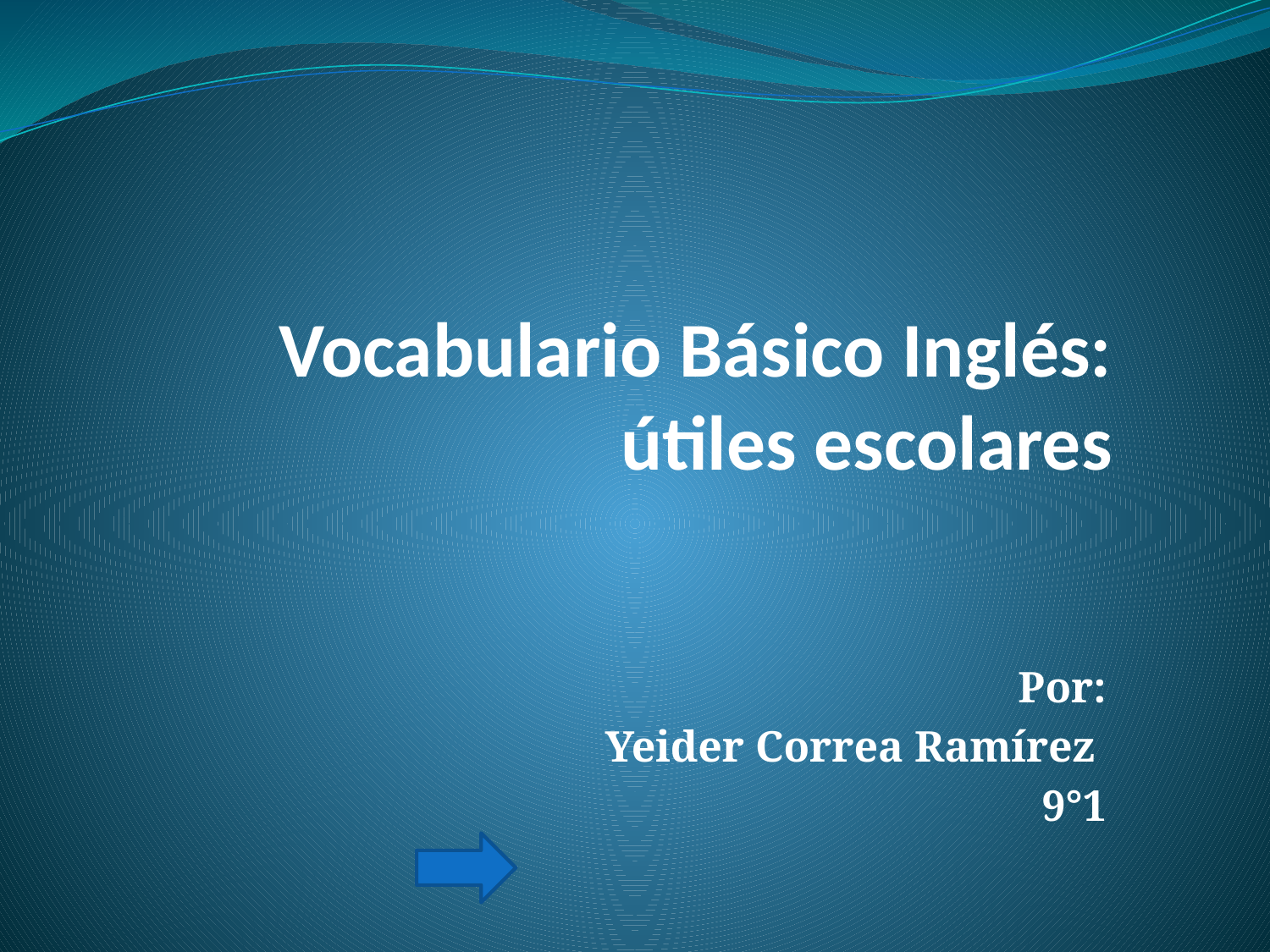

# Vocabulario Básico Inglés: útiles escolares
Por:
Yeider Correa Ramírez
9°1